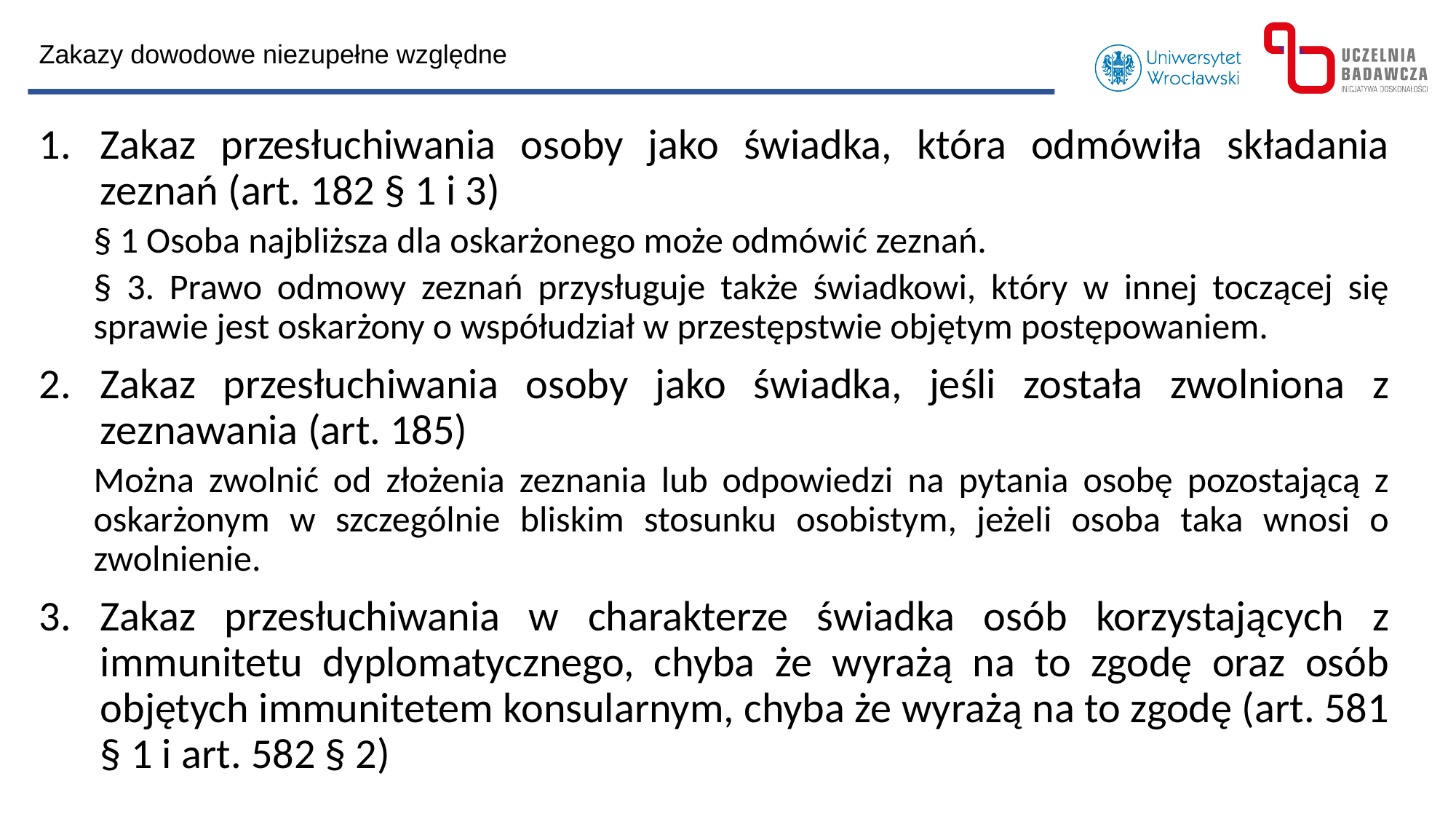

Zakazy dowodowe niezupełne względne

Zakaz przesłuchiwania osoby jako świadka, która odmówiła składania zeznań (art. 182 § 1 i 3)
§ 1 Osoba najbliższa dla oskarżonego może odmówić zeznań.
§ 3. Prawo odmowy zeznań przysługuje także świadkowi, który w innej toczącej się sprawie jest oskarżony o współudział w przestępstwie objętym postępowaniem.
Zakaz przesłuchiwania osoby jako świadka, jeśli została zwolniona z zeznawania (art. 185)
Można zwolnić od złożenia zeznania lub odpowiedzi na pytania osobę pozostającą z oskarżonym w szczególnie bliskim stosunku osobistym, jeżeli osoba taka wnosi o zwolnienie.
Zakaz przesłuchiwania w charakterze świadka osób korzystających z immunitetu dyplomatycznego, chyba że wyrażą na to zgodę oraz osób objętych immunitetem konsularnym, chyba że wyrażą na to zgodę (art. 581 § 1 i art. 582 § 2)